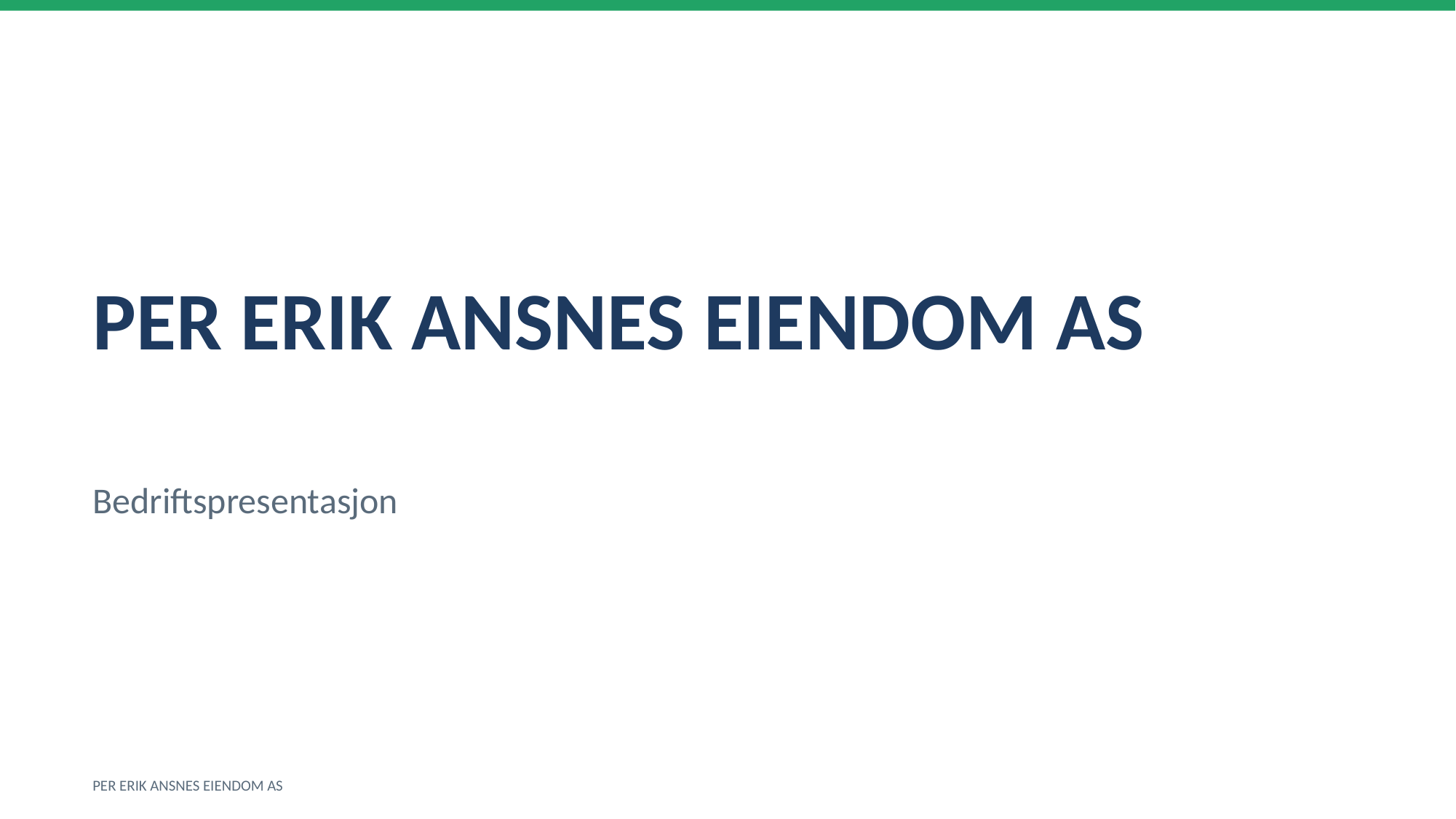

PER ERIK ANSNES EIENDOM AS
Bedriftspresentasjon
PER ERIK ANSNES EIENDOM AS